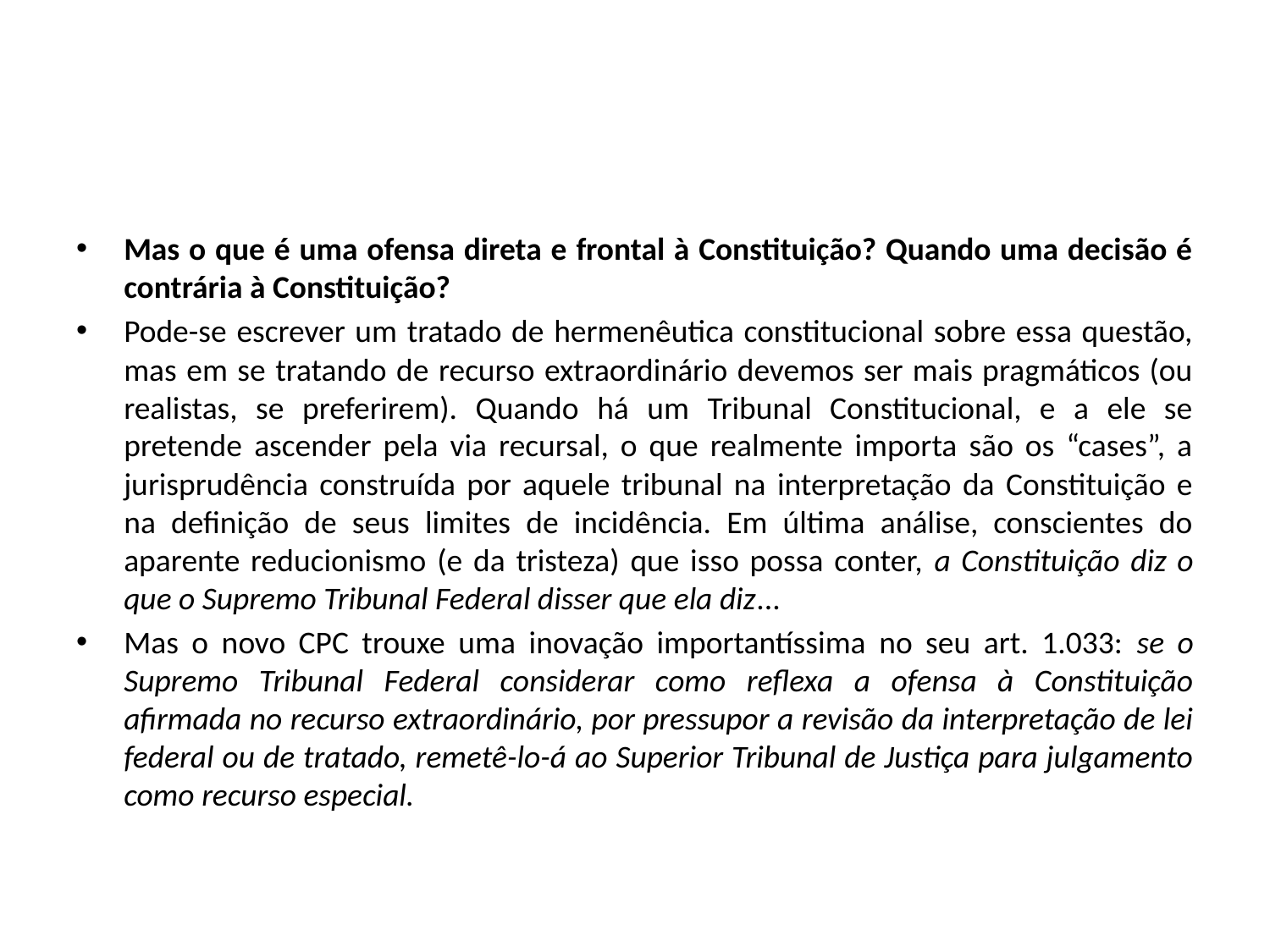

#
Mas o que é uma ofensa direta e frontal à Constituição? Quando uma decisão é contrária à Constituição?
Pode-se escrever um tratado de hermenêutica constitucional sobre essa questão, mas em se tratando de recurso extraordinário devemos ser mais pragmáticos (ou realistas, se preferirem). Quando há um Tribunal Constitucional, e a ele se pretende ascender pela via recursal, o que realmente importa são os “cases”, a jurisprudência construída por aquele tribunal na interpretação da Constituição e na definição de seus limites de incidência. Em última análise, conscientes do aparente reducionismo (e da tristeza) que isso possa conter, a Constituição diz o que o Supremo Tribunal Federal disser que ela diz...
Mas o novo CPC trouxe uma inovação importantíssima no seu art. 1.033: se o Supremo Tribunal Federal considerar como reflexa a ofensa à Constituição afirmada no recurso extraordinário, por pressupor a revisão da interpretação de lei federal ou de tratado, remetê-lo-á ao Superior Tribunal de Justiça para julgamento como recurso especial.